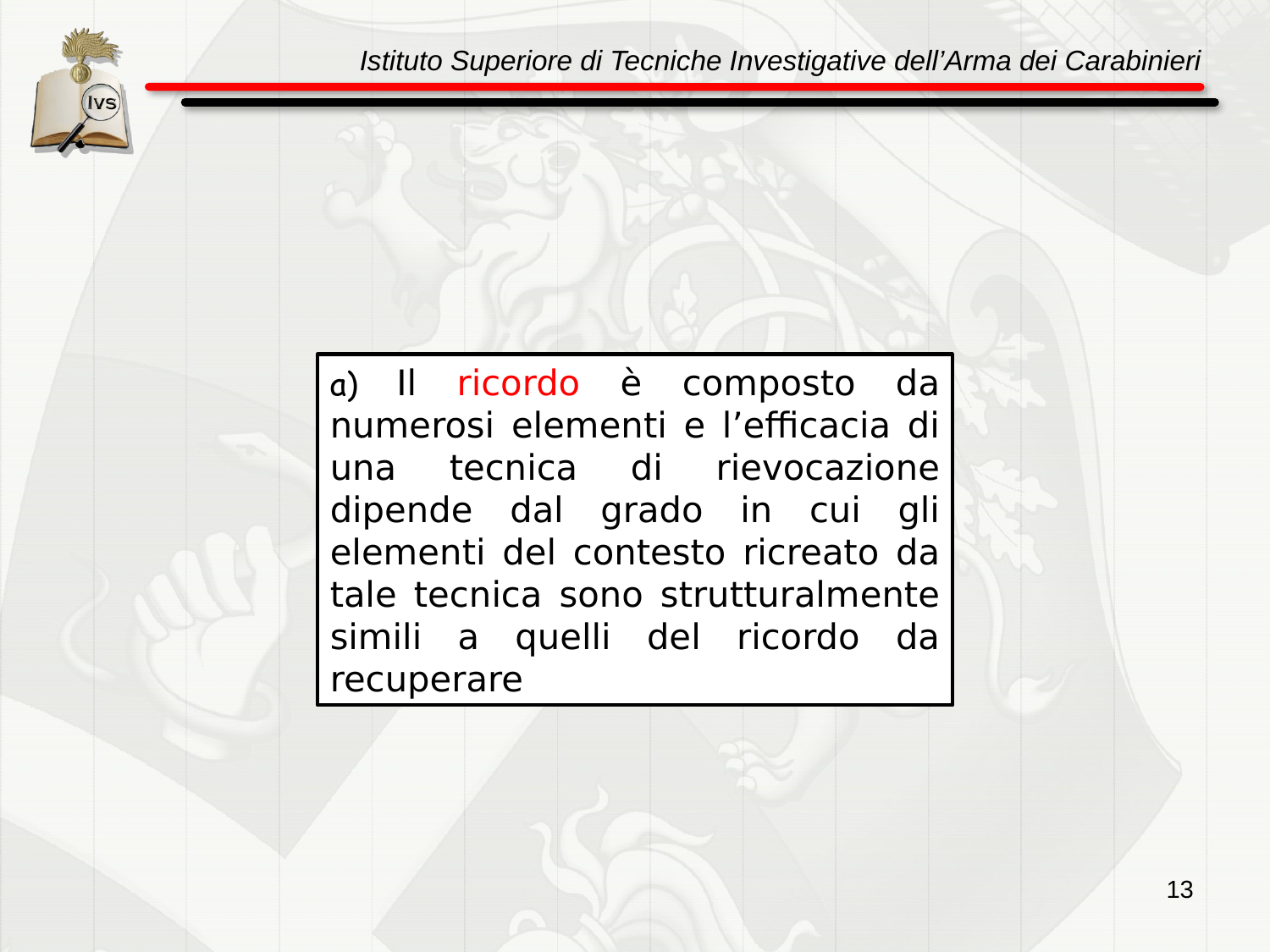

#
a) Il ricordo è composto da numerosi elementi e l’efficacia di una tecnica di rievocazione dipende dal grado in cui gli elementi del contesto ricreato da tale tecnica sono strutturalmente simili a quelli del ricordo da recuperare
13